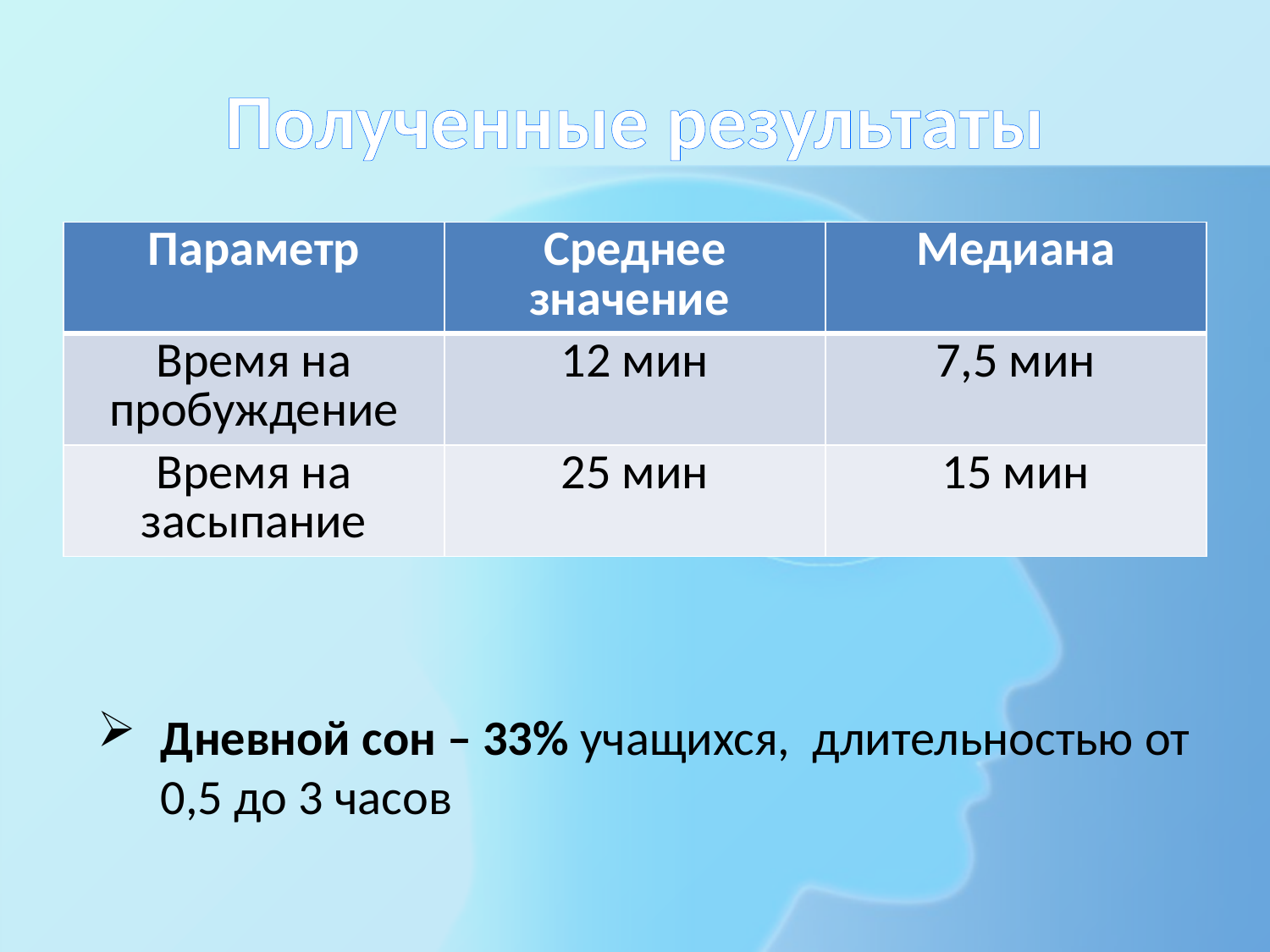

# Полученные результаты
| Параметр | Среднее значение | Медиана |
| --- | --- | --- |
| Время на пробуждение | 12 мин | 7,5 мин |
| Время на засыпание | 25 мин | 15 мин |
Дневной сон – 33% учащихся,  длительностью от 0,5 до 3 часов